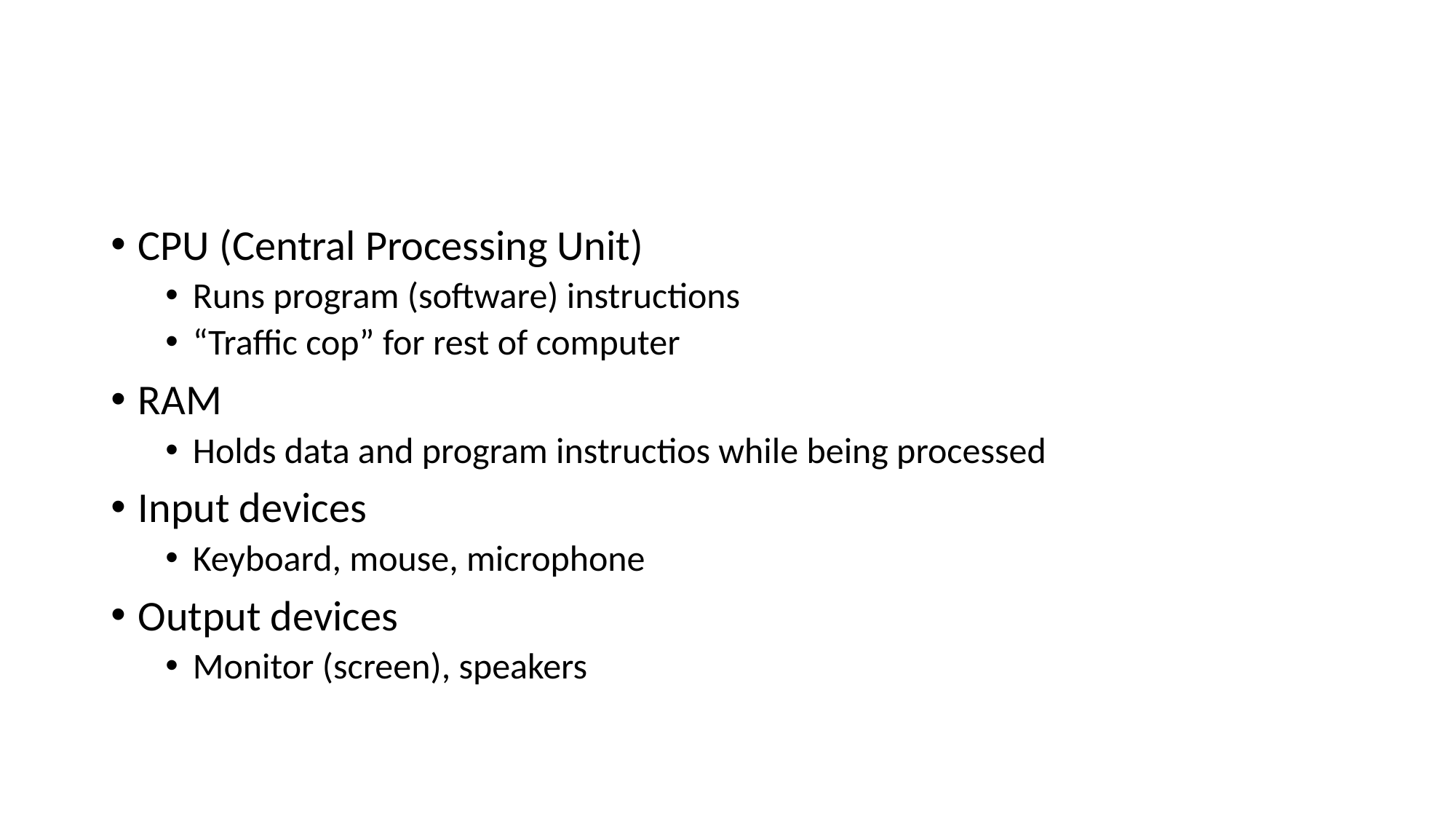

#
CPU (Central Processing Unit)
Runs program (software) instructions
“Traffic cop” for rest of computer
RAM
Holds data and program instructios while being processed
Input devices
Keyboard, mouse, microphone
Output devices
Monitor (screen), speakers